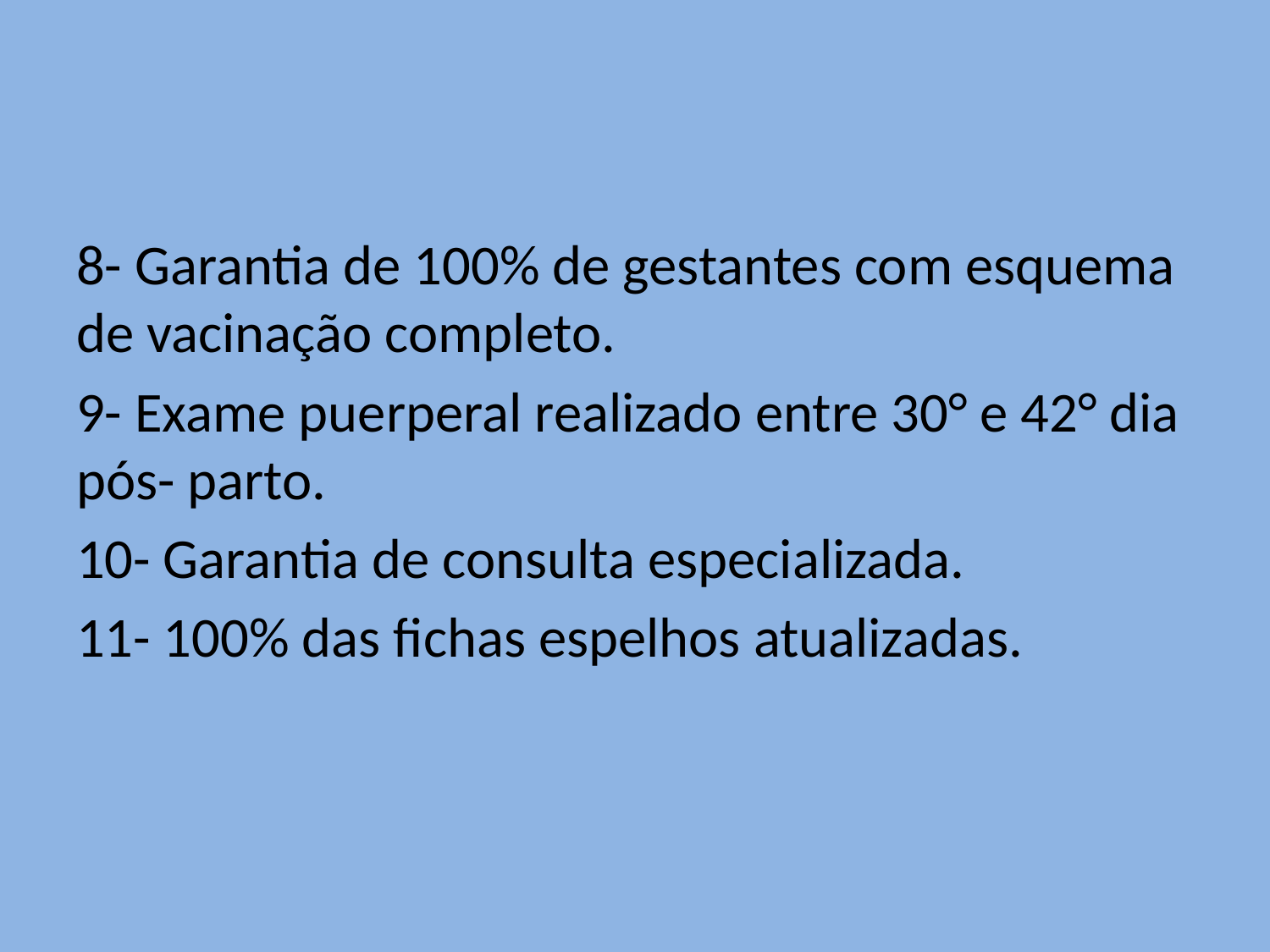

#
8- Garantia de 100% de gestantes com esquema de vacinação completo.
9- Exame puerperal realizado entre 30° e 42° dia pós- parto.
10- Garantia de consulta especializada.
11- 100% das fichas espelhos atualizadas.